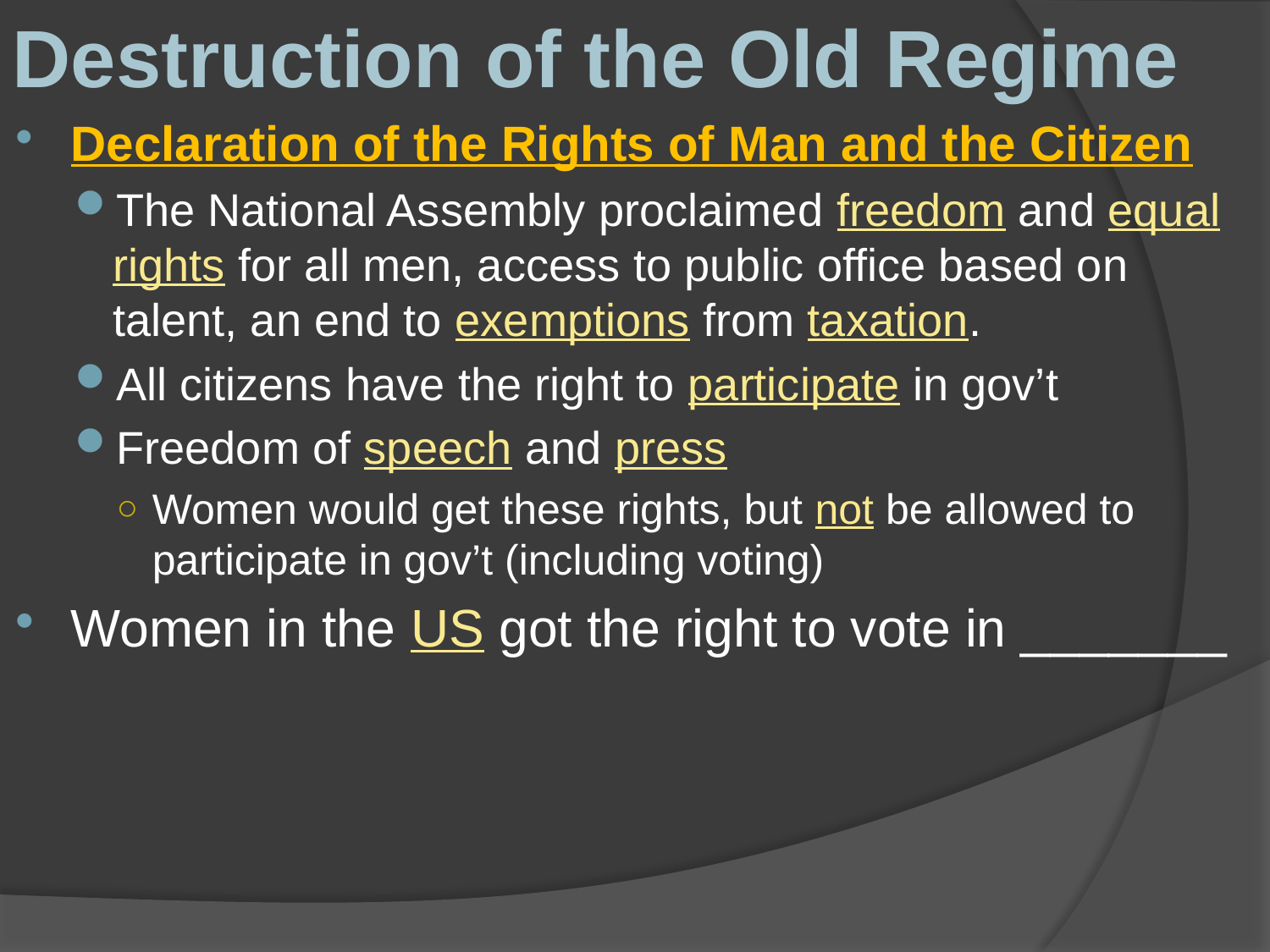

Destruction of the Old Regime
Declaration of the Rights of Man and the Citizen
The National Assembly proclaimed freedom and equal rights for all men, access to public office based on talent, an end to exemptions from taxation.
All citizens have the right to participate in gov’t
Freedom of speech and press
Women would get these rights, but not be allowed to participate in gov’t (including voting)
Women in the US got the right to vote in _______